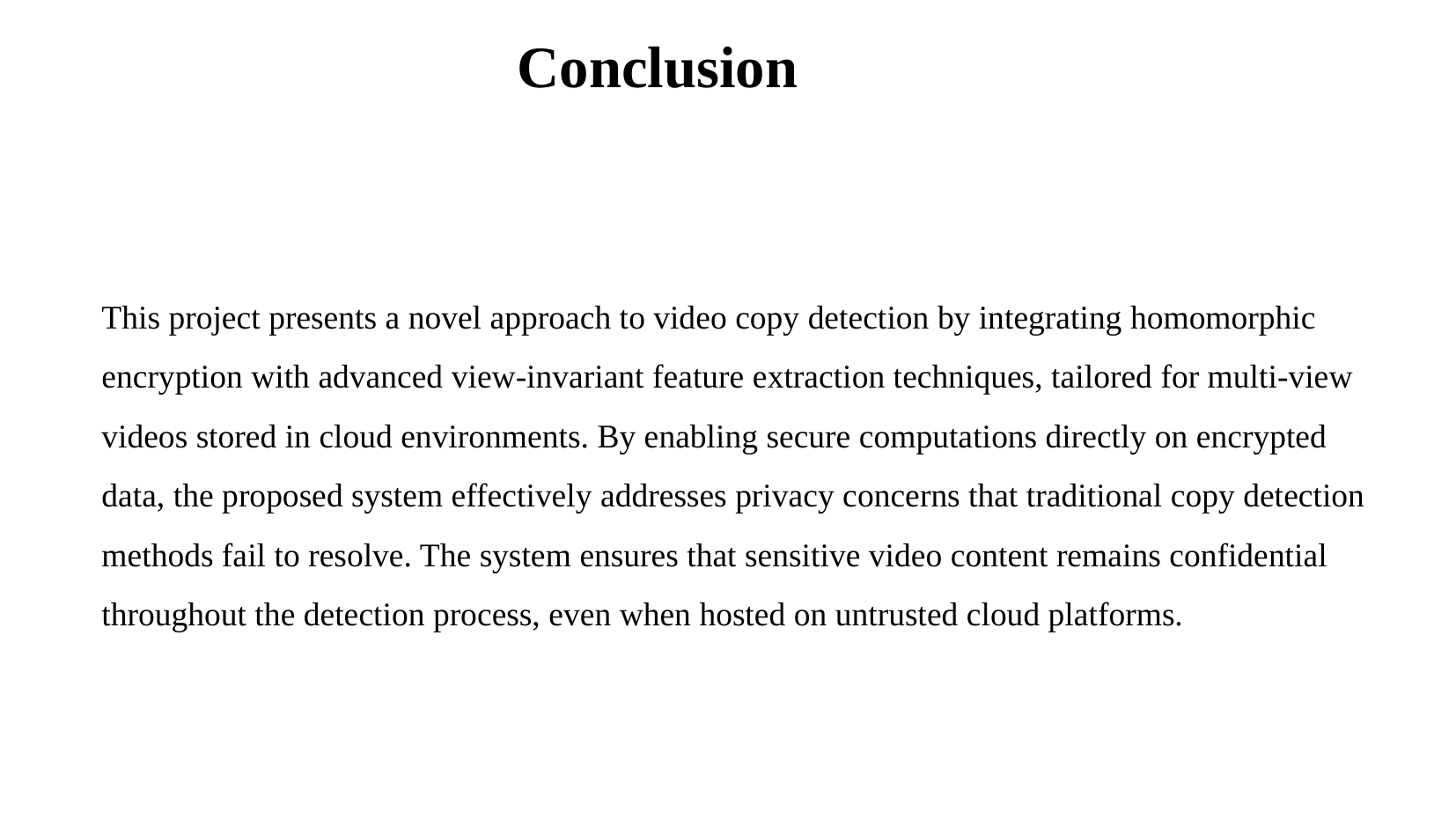

Conclusion
This project presents a novel approach to video copy detection by integrating homomorphic encryption with advanced view-invariant feature extraction techniques, tailored for multi-view videos stored in cloud environments. By enabling secure computations directly on encrypted data, the proposed system effectively addresses privacy concerns that traditional copy detection methods fail to resolve. The system ensures that sensitive video content remains confidential throughout the detection process, even when hosted on untrusted cloud platforms.